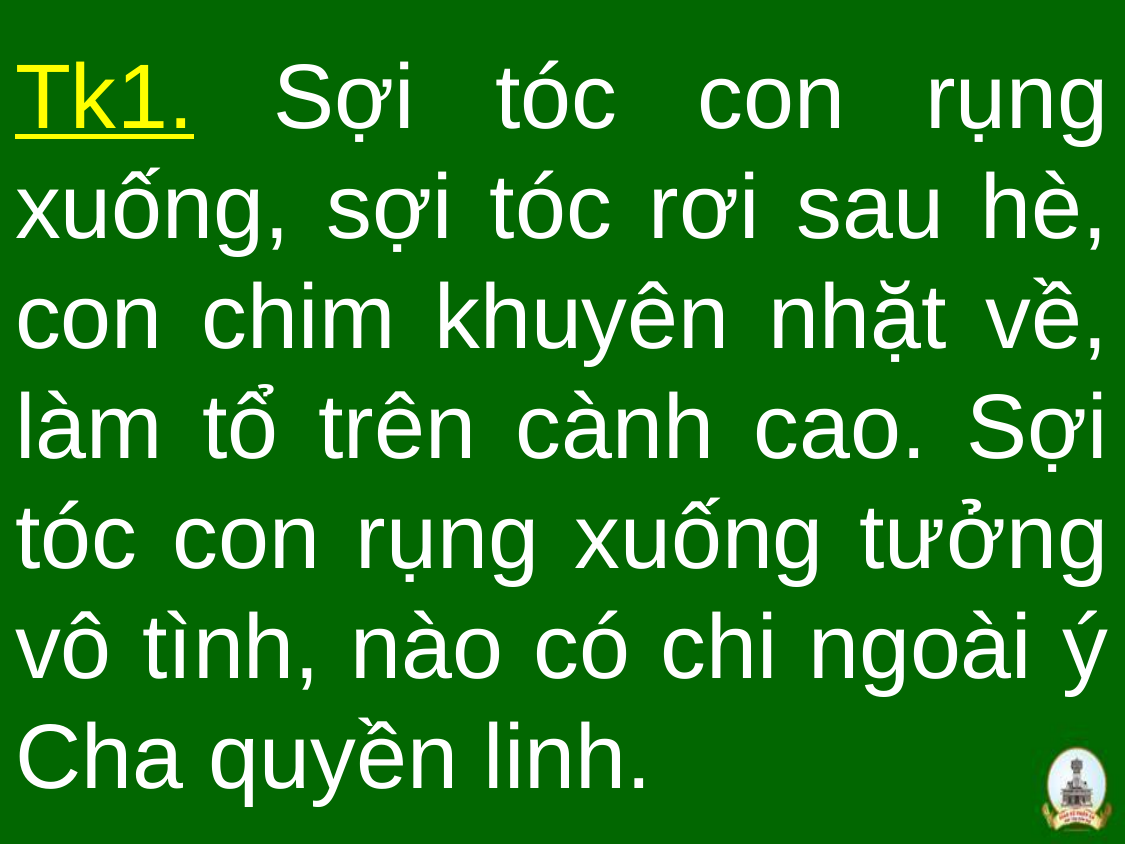

# Tk1. Sợi tóc con rụng xuống, sợi tóc rơi sau hè, con chim khuyên nhặt về, làm tổ trên cành cao. Sợi tóc con rụng xuống tưởng vô tình, nào có chi ngoài ý Cha quyền linh.